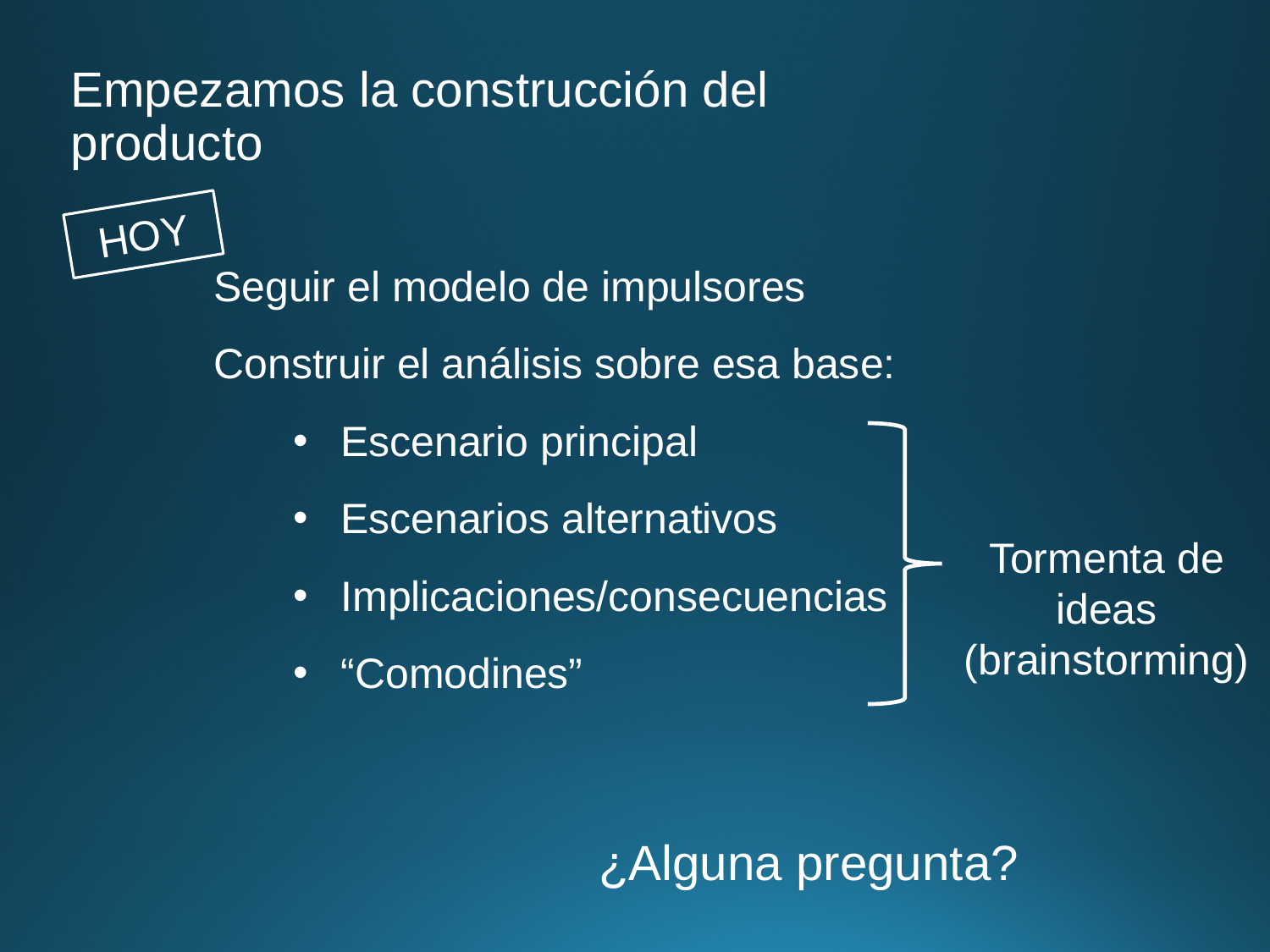

# Empezamos la construcción del producto
HOY
Seguir el modelo de impulsores
Construir el análisis sobre esa base:
Escenario principal
Escenarios alternativos
Implicaciones/consecuencias
“Comodines”

Tormenta de
ideas
(brainstorming)
¿Alguna pregunta?